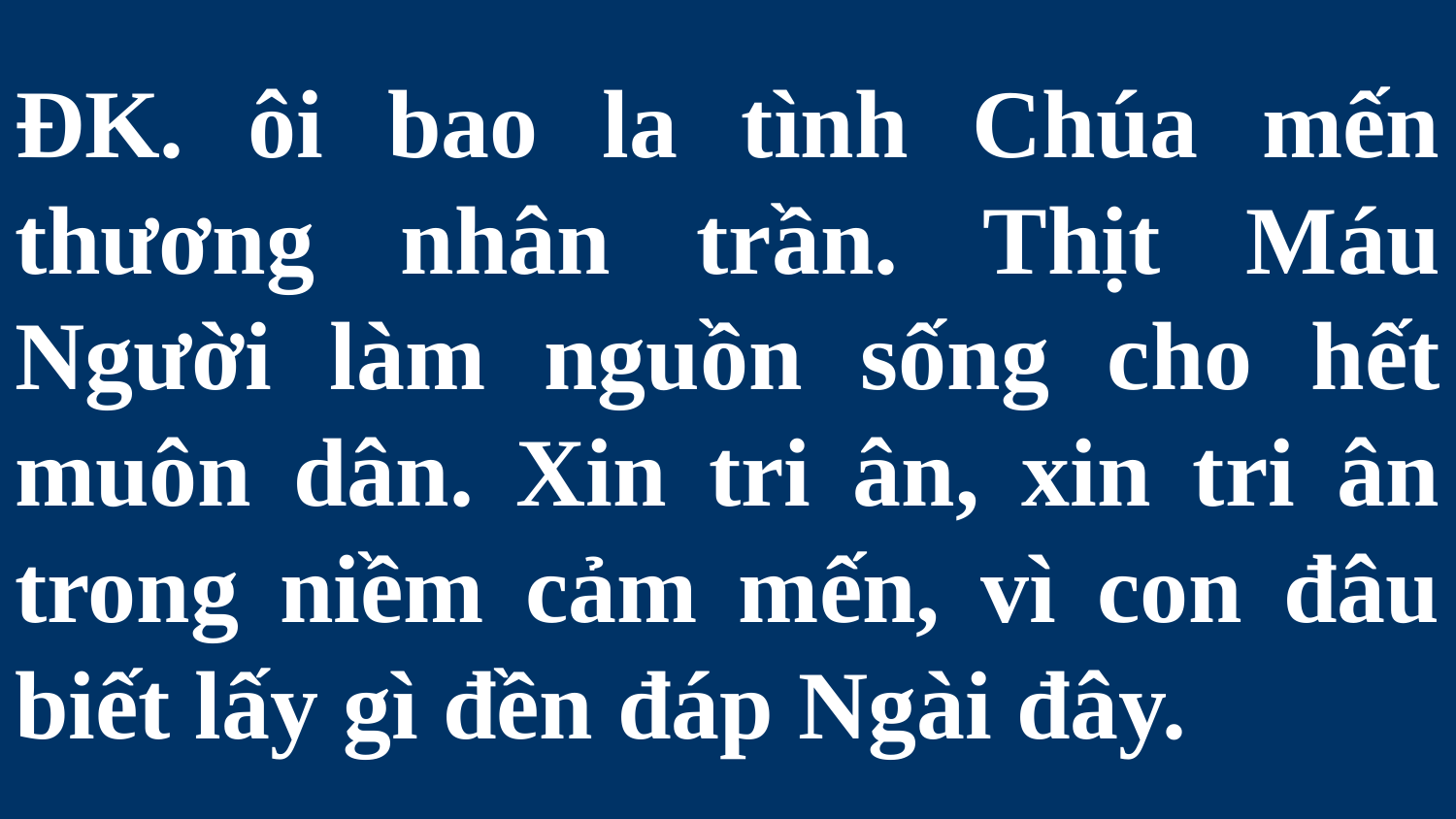

# ĐK. ôi bao la tình Chúa mến thương nhân trần. Thịt Máu Người làm nguồn sống cho hết muôn dân. Xin tri ân, xin tri ân trong niềm cảm mến, vì con đâu biết lấy gì đền đáp Ngài đây.